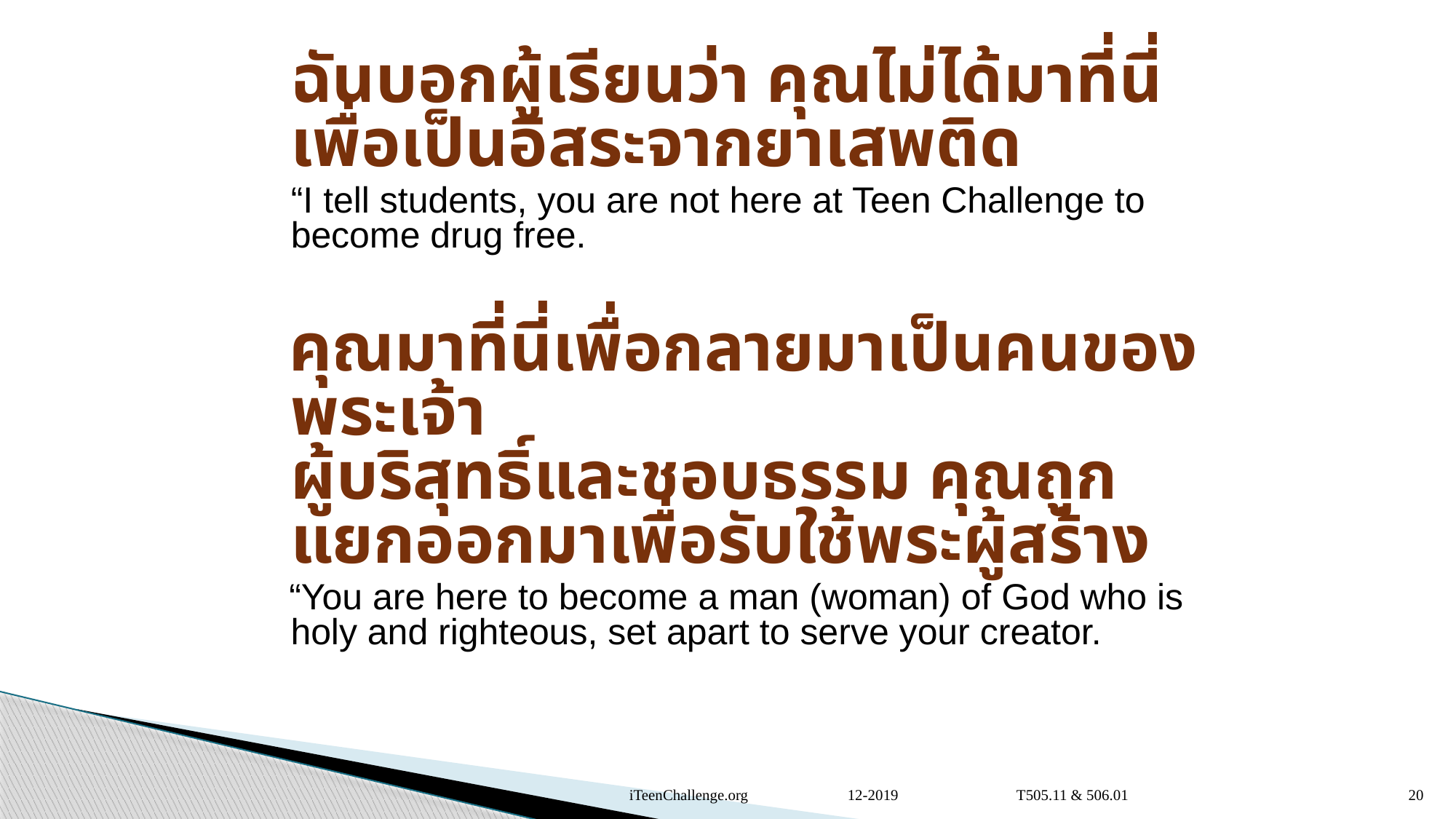

ฉันบอกผู้เรียนว่า คุณไม่ได้มาที่นี่เพื่อเป็นอิสระจากยาเสพติด
	“I tell students, you are not here at Teen Challenge to become drug free.

คุณมาที่นี่เพื่อกลายมาเป็นคนของพระเจ้า
ผู้บริสุทธิ์และชอบธรรม คุณถูกแยกออกมาเพื่อรับใช้พระผู้สร้าง
“You are here to become a man (woman) of God who is holy and righteous, set apart to serve your creator.
12-2019                               T505.11 & 506.01
iTeenChallenge.org
20